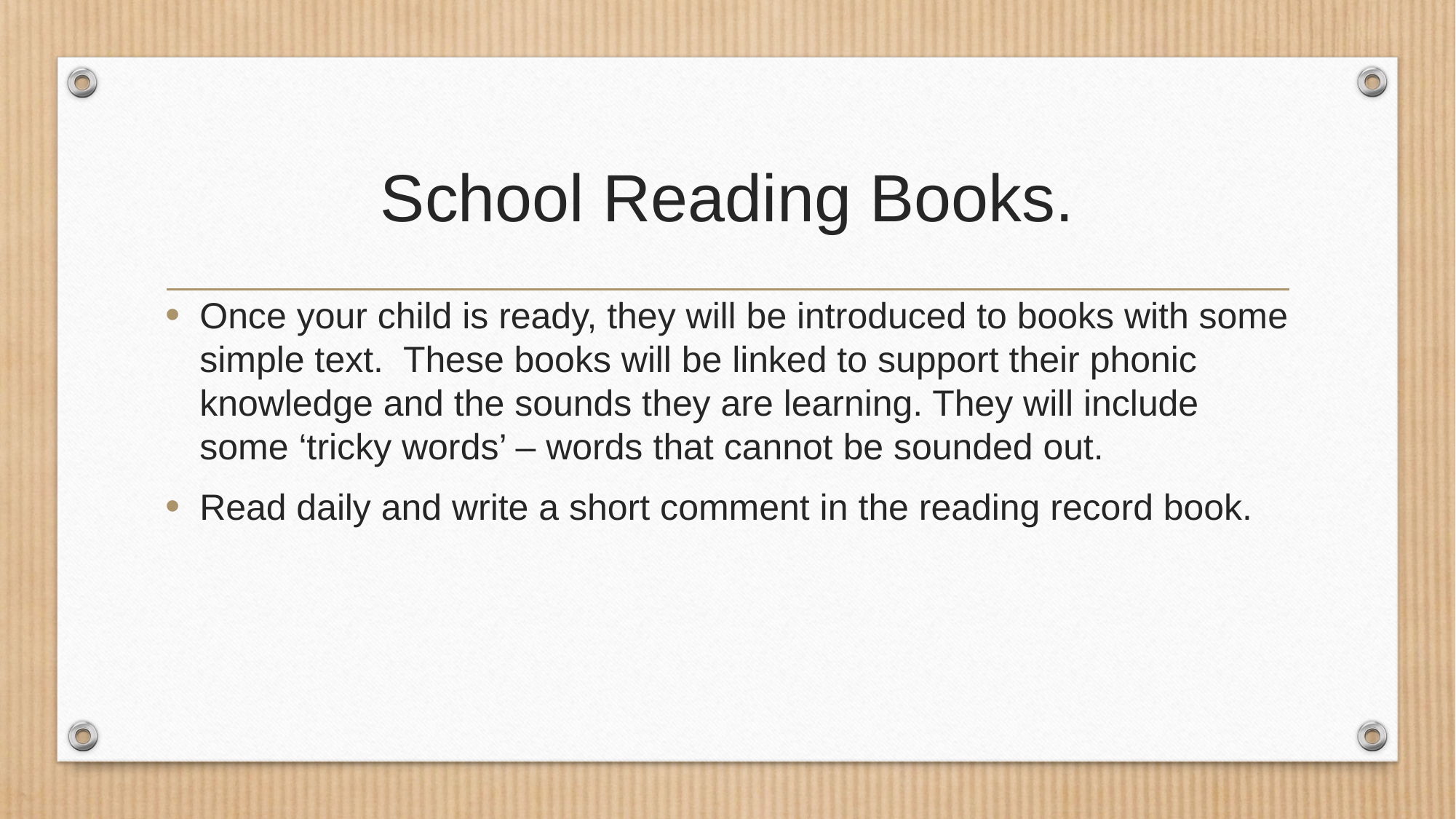

# School Reading Books.
Once your child is ready, they will be introduced to books with some simple text.  These books will be linked to support their phonic knowledge and the sounds they are learning. They will include some ‘tricky words’ – words that cannot be sounded out.
Read daily and write a short comment in the reading record book.